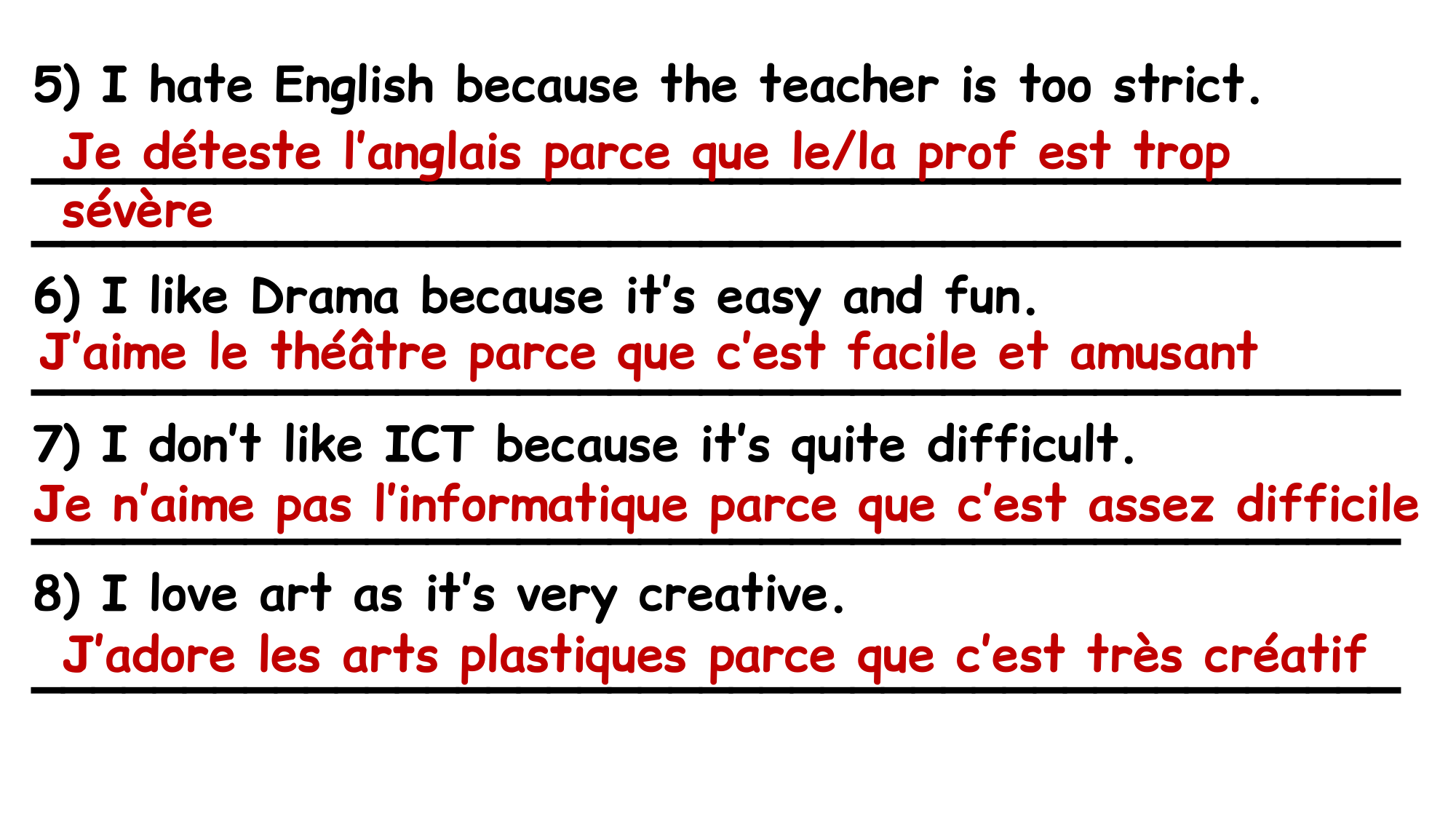

5) I hate English because the teacher is too strict.
__________________________________________________________________________________________
6) I like Drama because it’s easy and fun.
_____________________________________________
7) I don’t like ICT because it’s quite difficult.
_____________________________________________
8) I love art as it’s very creative.
_____________________________________________
Je déteste l’anglais parce que le/la prof est trop sévère
J’aime le théâtre parce que c’est facile et amusant

Je n’aime pas l’informatique parce que c’est assez difficile
J’adore les arts plastiques parce que c’est très créatif